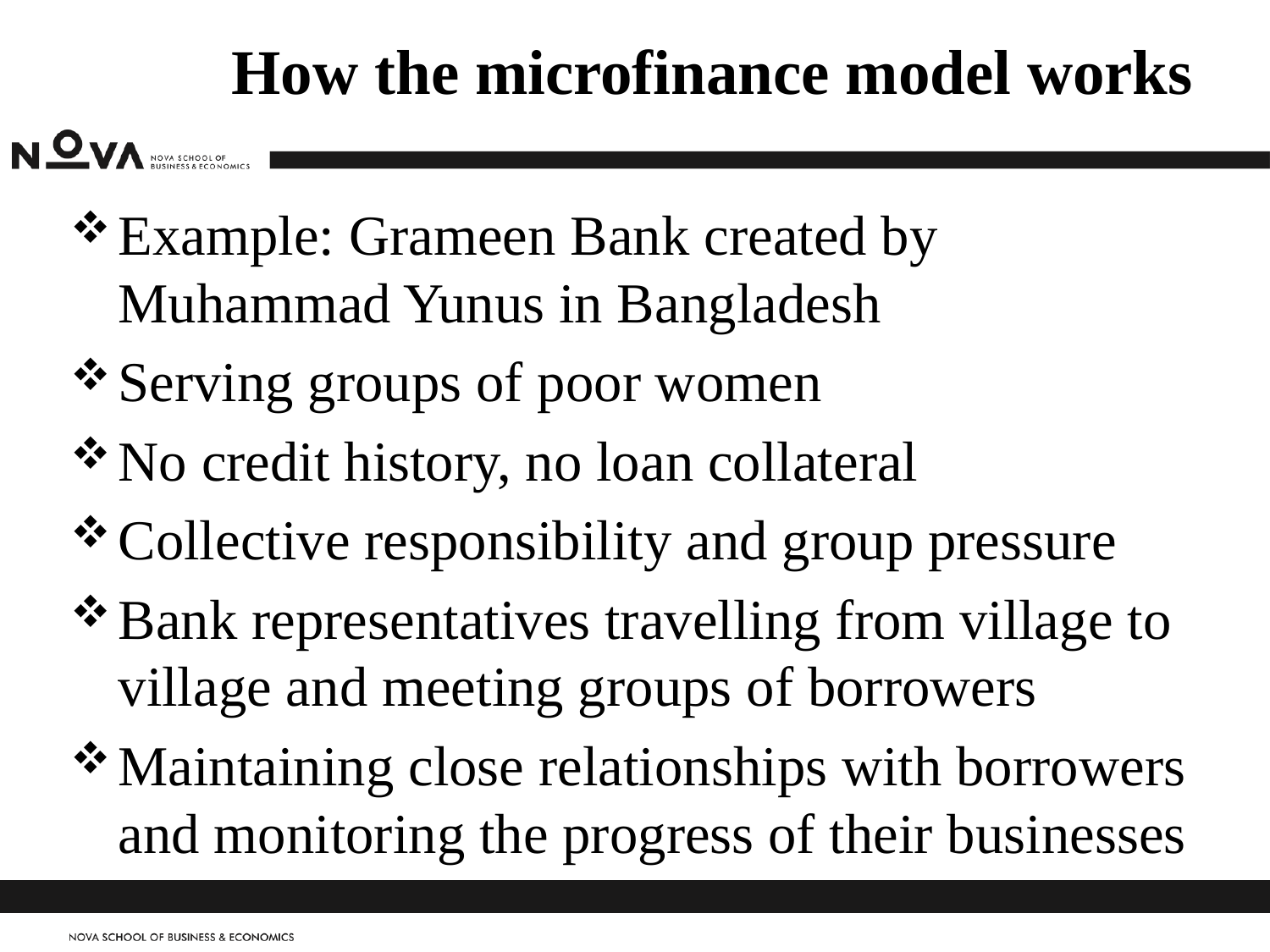

# How the microfinance model works
Example: Grameen Bank created by Muhammad Yunus in Bangladesh
Serving groups of poor women
No credit history, no loan collateral
Collective responsibility and group pressure
Bank representatives travelling from village to village and meeting groups of borrowers
Maintaining close relationships with borrowers and monitoring the progress of their businesses